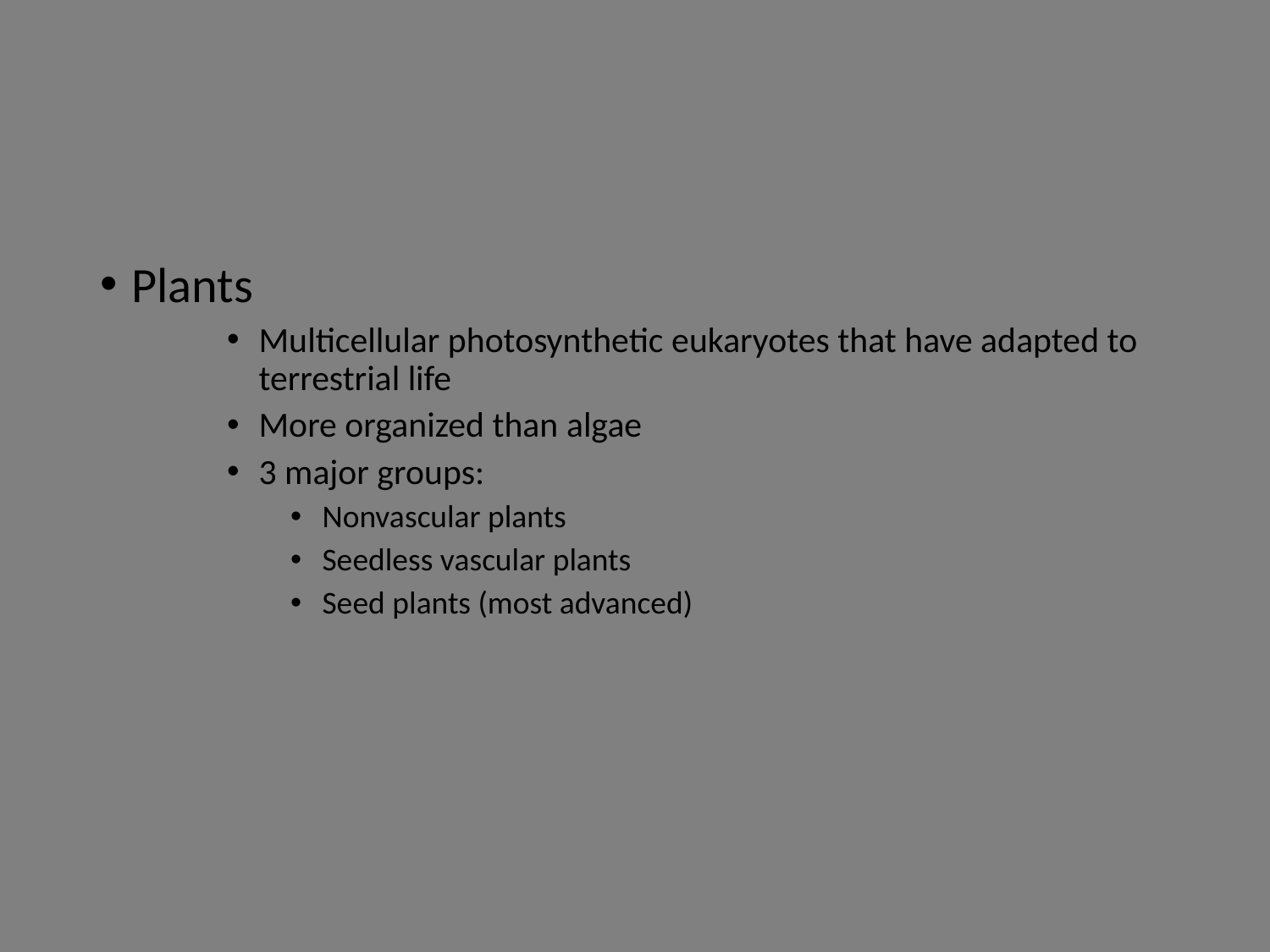

#
Plants
Multicellular photosynthetic eukaryotes that have adapted to terrestrial life
More organized than algae
3 major groups:
Nonvascular plants
Seedless vascular plants
Seed plants (most advanced)